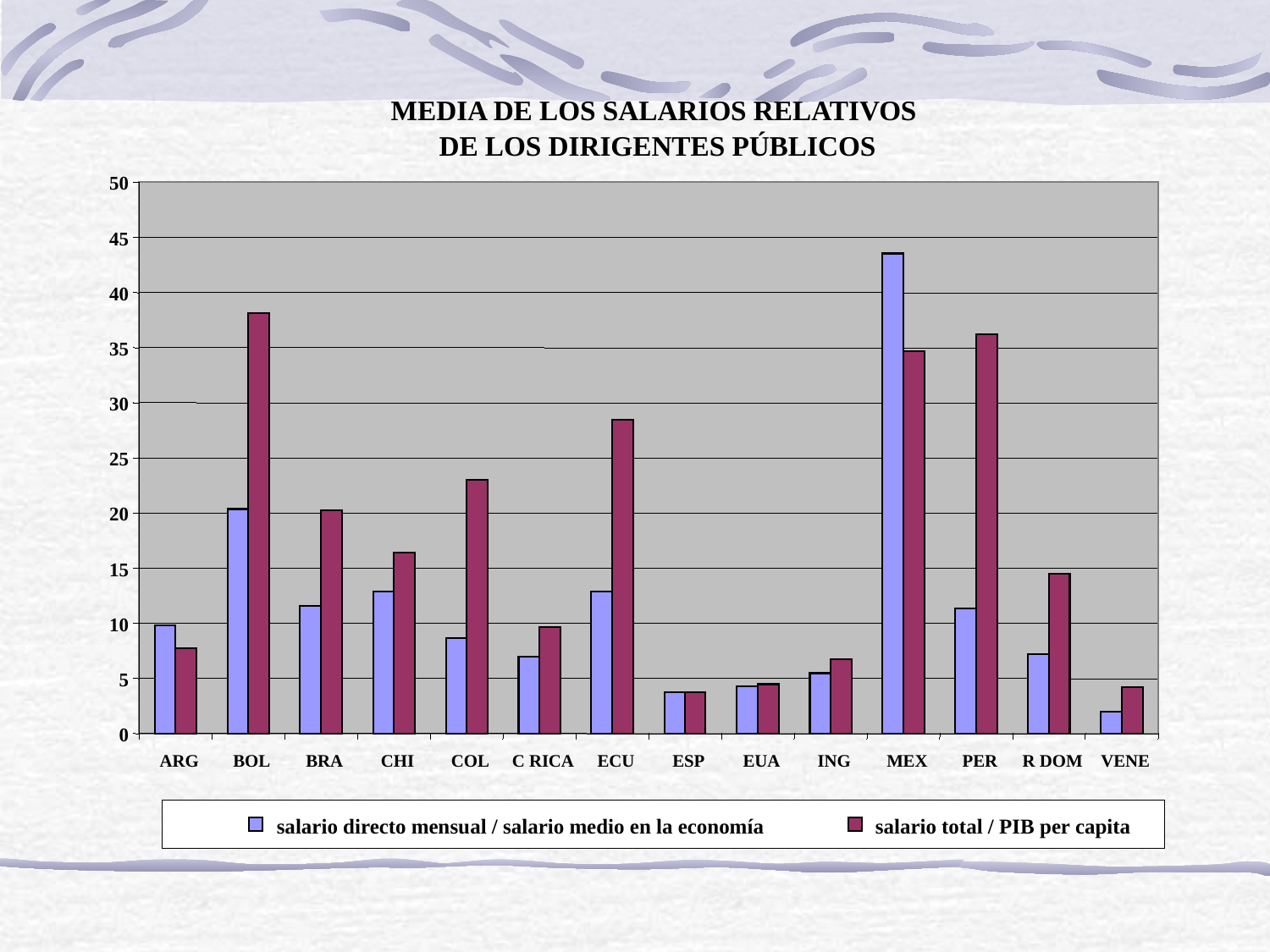

MEDIA DE LOS SALARIOS RELATIVOS
 DE LOS DIRIGENTES PÚBLICOS
50

45

40

35

30

25

20

15

10

5

0

ARG
BOL
BRA
CHI
COL
C RICA
ECU
ESP
EUA
ING
MEX
PER
R DOM
VENE

salario directo mensual / salario medio en la economía
salario total / PIB per capita